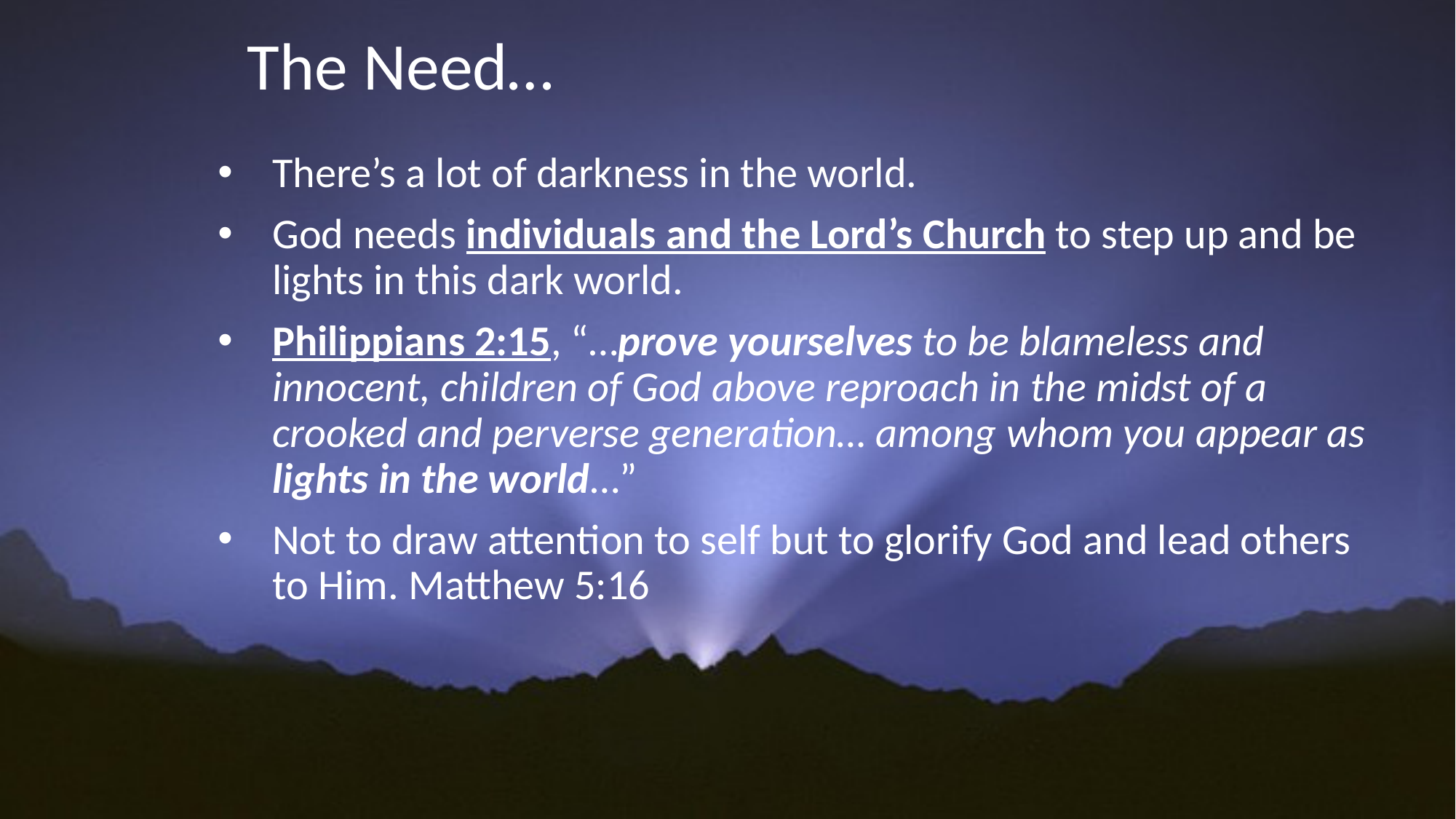

# The Need…
There’s a lot of darkness in the world.
God needs individuals and the Lord’s Church to step up and be lights in this dark world.
Philippians 2:15, “…prove yourselves to be blameless and innocent, children of God above reproach in the midst of a crooked and perverse generation… among whom you appear as lights in the world…”
Not to draw attention to self but to glorify God and lead others to Him. Matthew 5:16